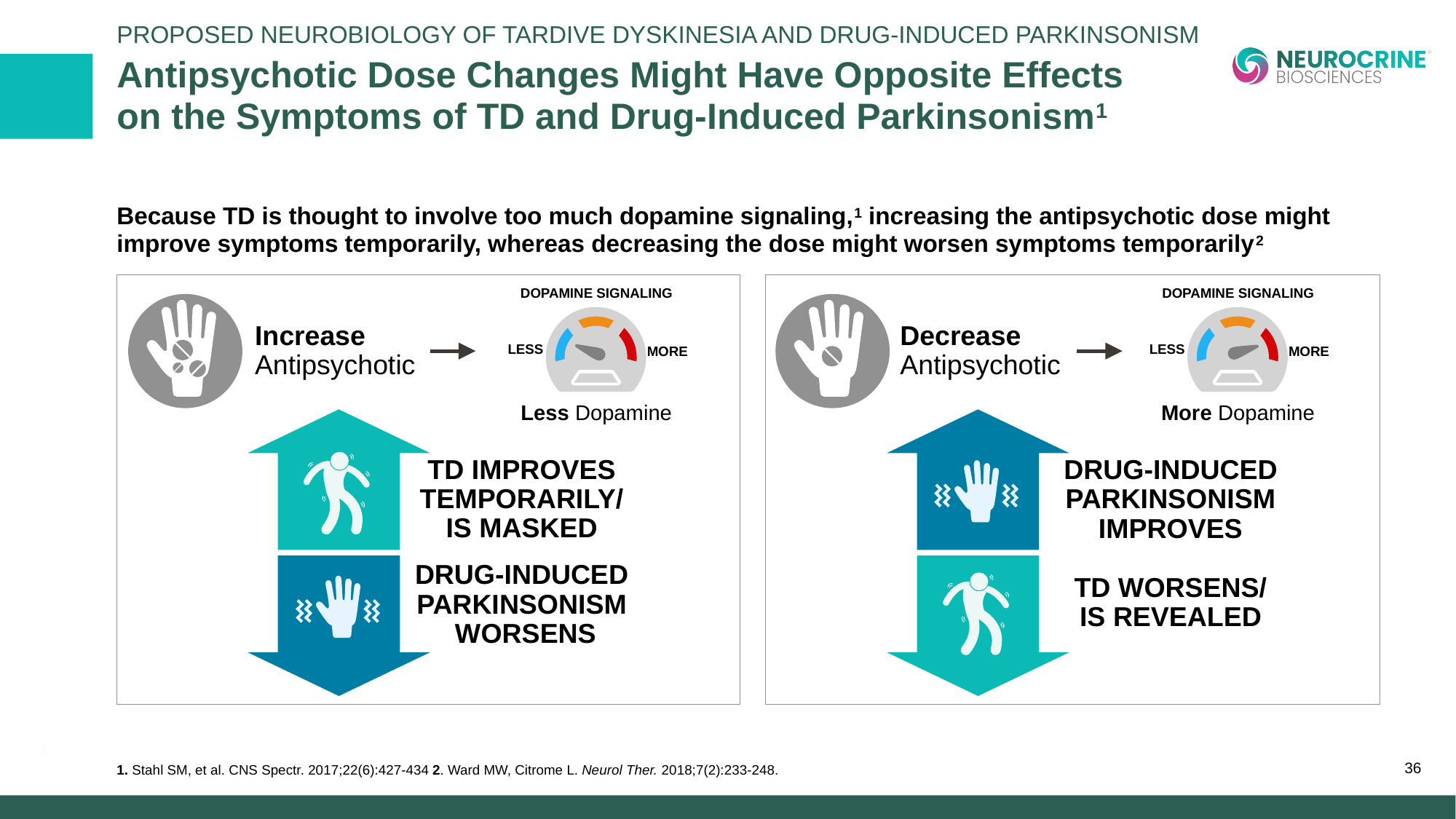

Proposed Neurobiology of Tardive Dyskinesia and drug-induced parkinsonism
# Antipsychotic Dose Changes Might Have Opposite Effects on the Symptoms of TD and Drug-Induced Parkinsonism1
Because TD is thought to involve too much dopamine signaling,1 increasing the antipsychotic dose might improve symptoms temporarily, whereas decreasing the dose might worsen symptoms temporarily2

Dopamine Signaling

LESS
MORE

Dopamine Signaling

LESS
MORE

Increase
Antipsychotic
Decrease
Antipsychotic
Less Dopamine
More Dopamine

Drug-Induced
Parkinsonism
improves
TD IMPROVES TEMPORARILY/
Is masked

Drug-Induced
Parkinsonism
 worsens
TD worsens/
is revealed
1. Stahl SM, et al. CNS Spectr. 2017;22(6):427-434 2. Ward MW, Citrome L. Neurol Ther. 2018;7(2):233-248.
36